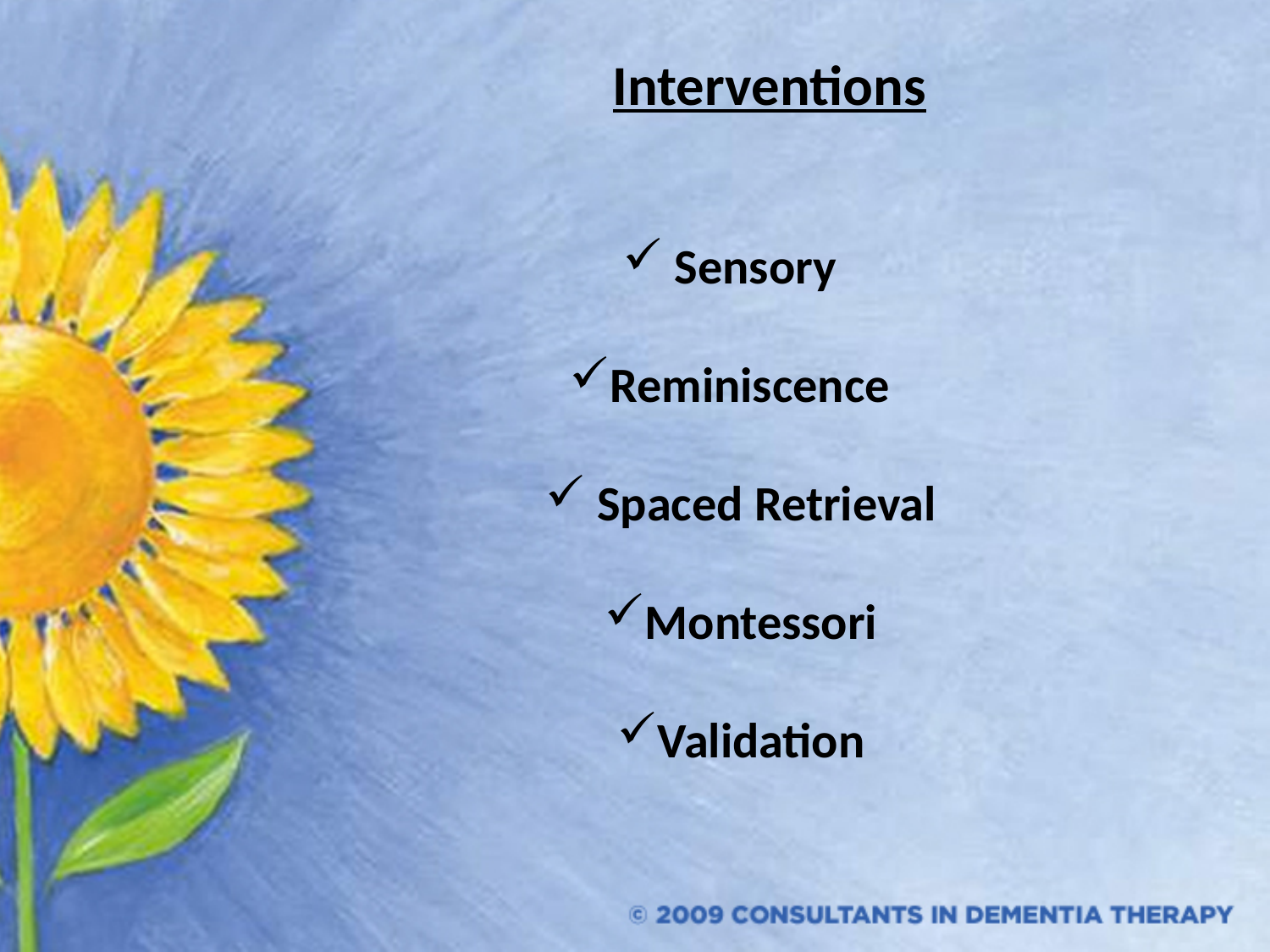

#
     Interventions

 Sensory

Reminiscence

 Spaced Retrieval

Montessori

Validation